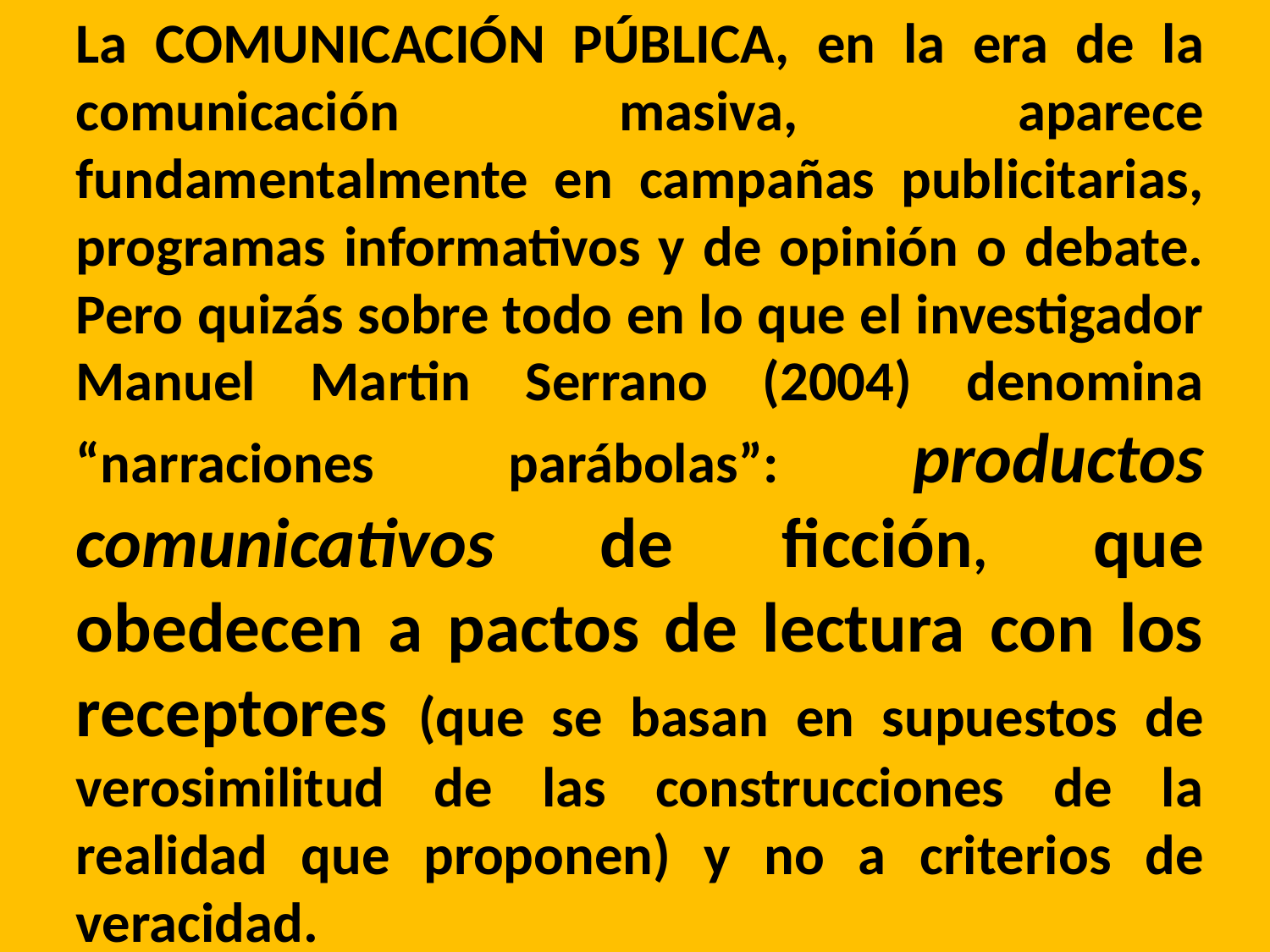

La comunicación pública, en la era de la comunicación masiva, aparece fundamentalmente en campañas publicitarias, programas informativos y de opinión o debate. Pero quizás sobre todo en lo que el investigador Manuel Martin Serrano (2004) denomina “narraciones parábolas”: productos comunicativos de ficción, que obedecen a pactos de lectura con los receptores (que se basan en supuestos de verosimilitud de las construcciones de la realidad que proponen) y no a criterios de veracidad.